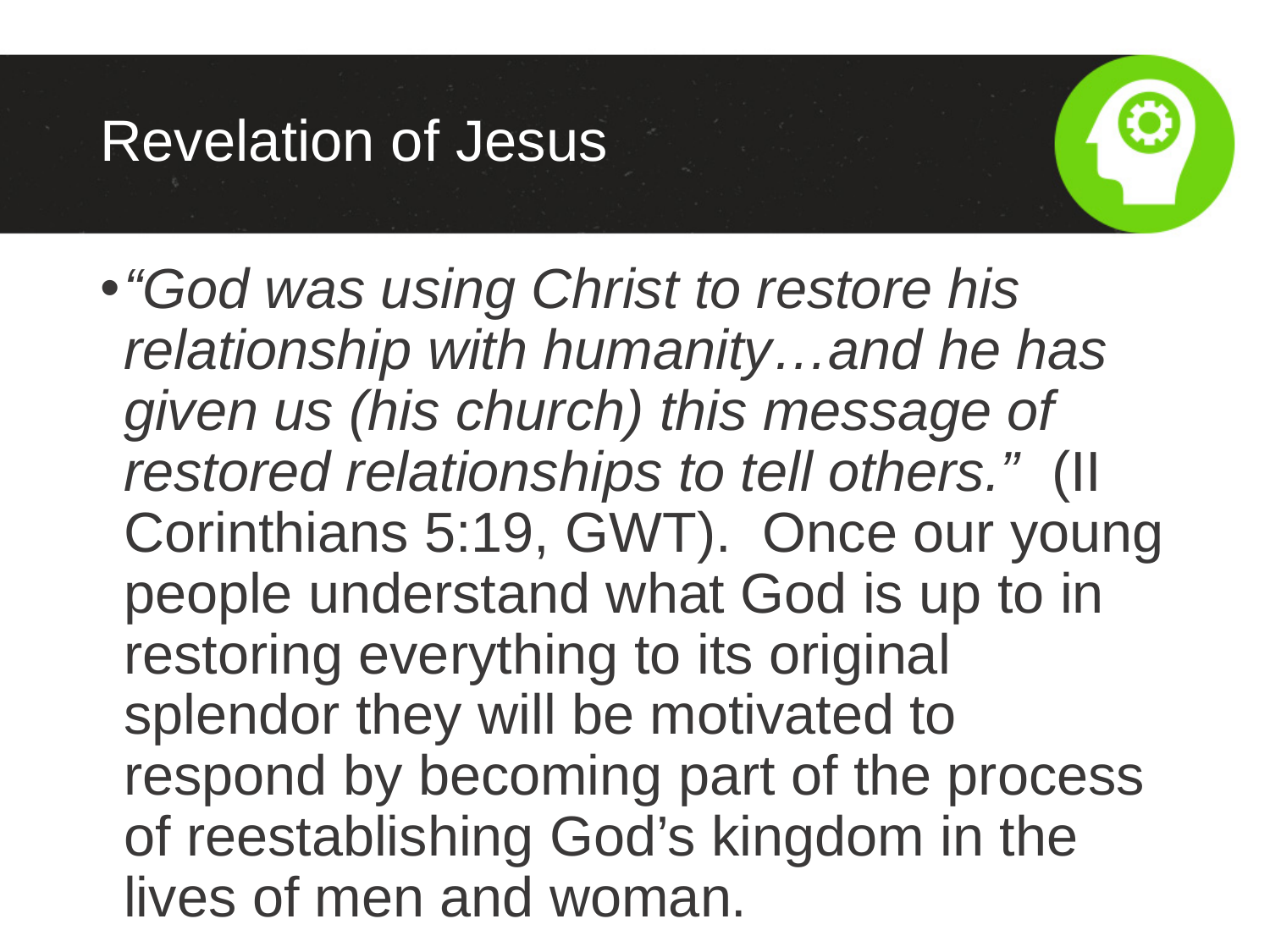

# Revelation of Jesus
“God was using Christ to restore his relationship with humanity…and he has given us (his church) this message of restored relationships to tell others.”  (II Corinthians 5:19, GWT).  Once our young people understand what God is up to in restoring everything to its original splendor they will be motivated to respond by becoming part of the process of reestablishing God’s kingdom in the lives of men and woman.